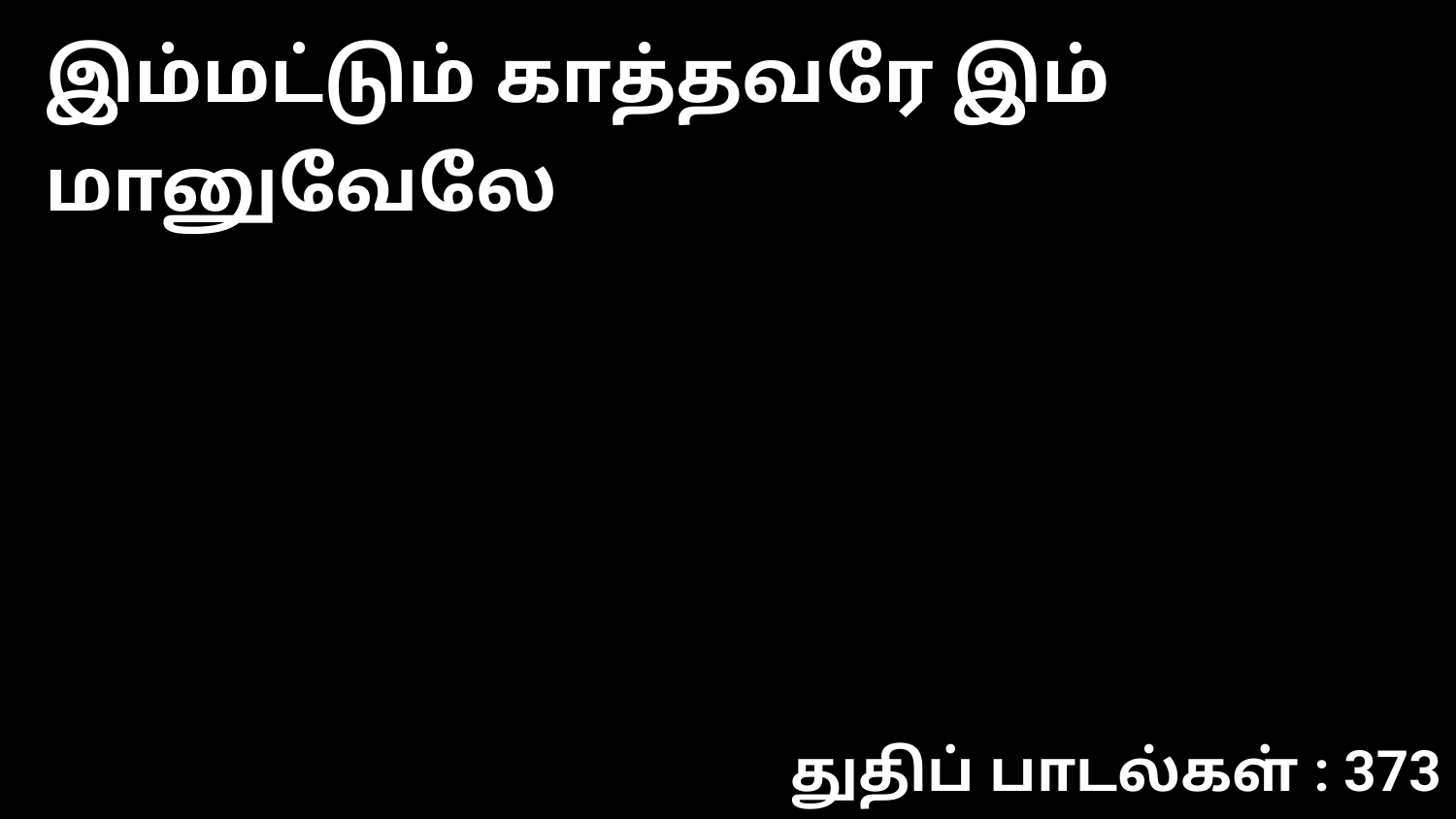

இம்மட்டும் காத்தவரே இம் மானுவேலே
துதிப் பாடல்கள் : 373